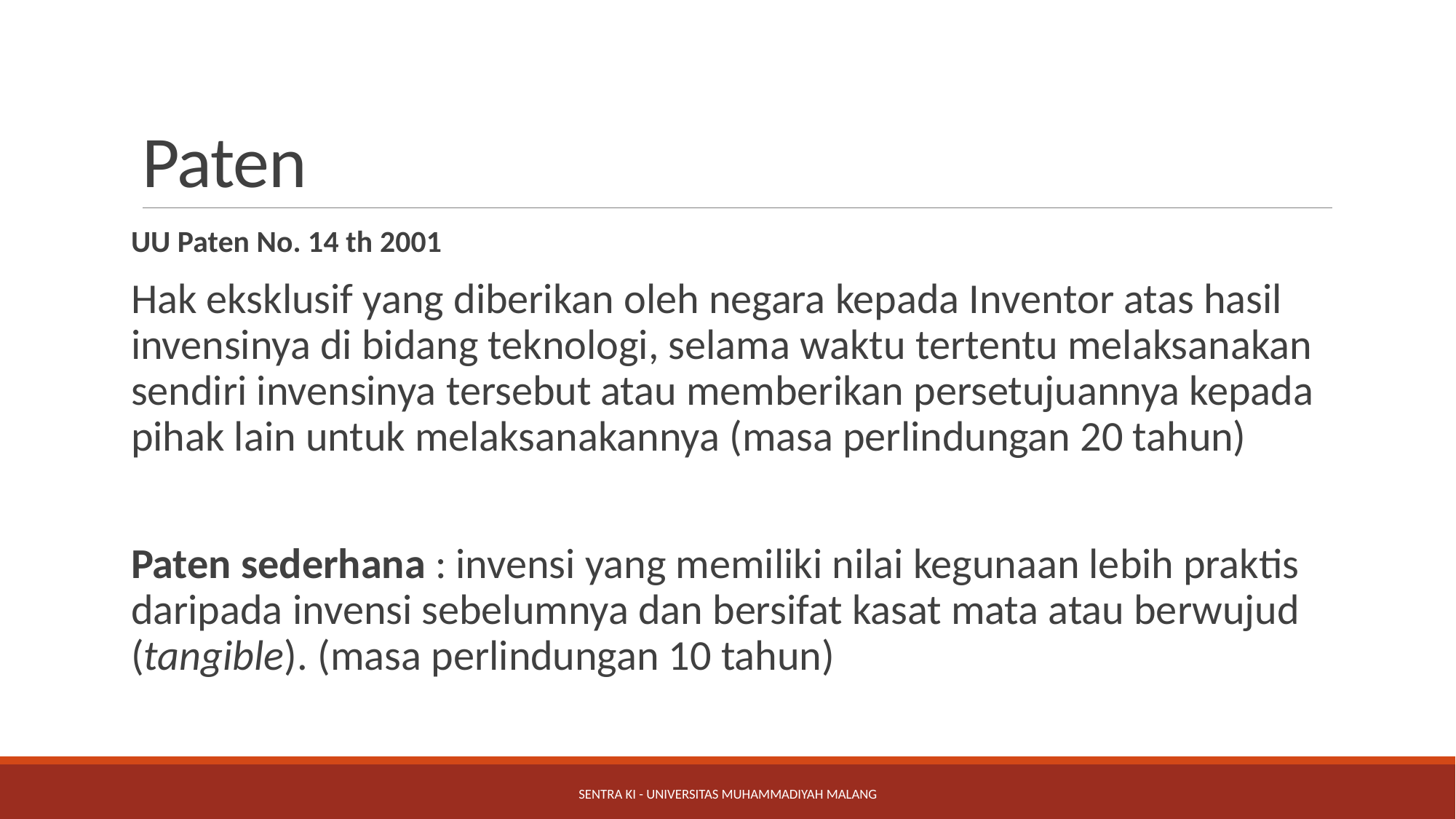

# Paten
UU Paten No. 14 th 2001
Hak eksklusif yang diberikan oleh negara kepada Inventor atas hasil invensinya di bidang teknologi, selama waktu tertentu melaksanakan sendiri invensinya tersebut atau memberikan persetujuannya kepada pihak lain untuk melaksanakannya (masa perlindungan 20 tahun)

Paten sederhana : invensi yang memiliki nilai kegunaan lebih praktis daripada invensi sebelumnya dan bersifat kasat mata atau berwujud (tangible). (masa perlindungan 10 tahun)
Sentra KI - Universitas Muhammadiyah Malang